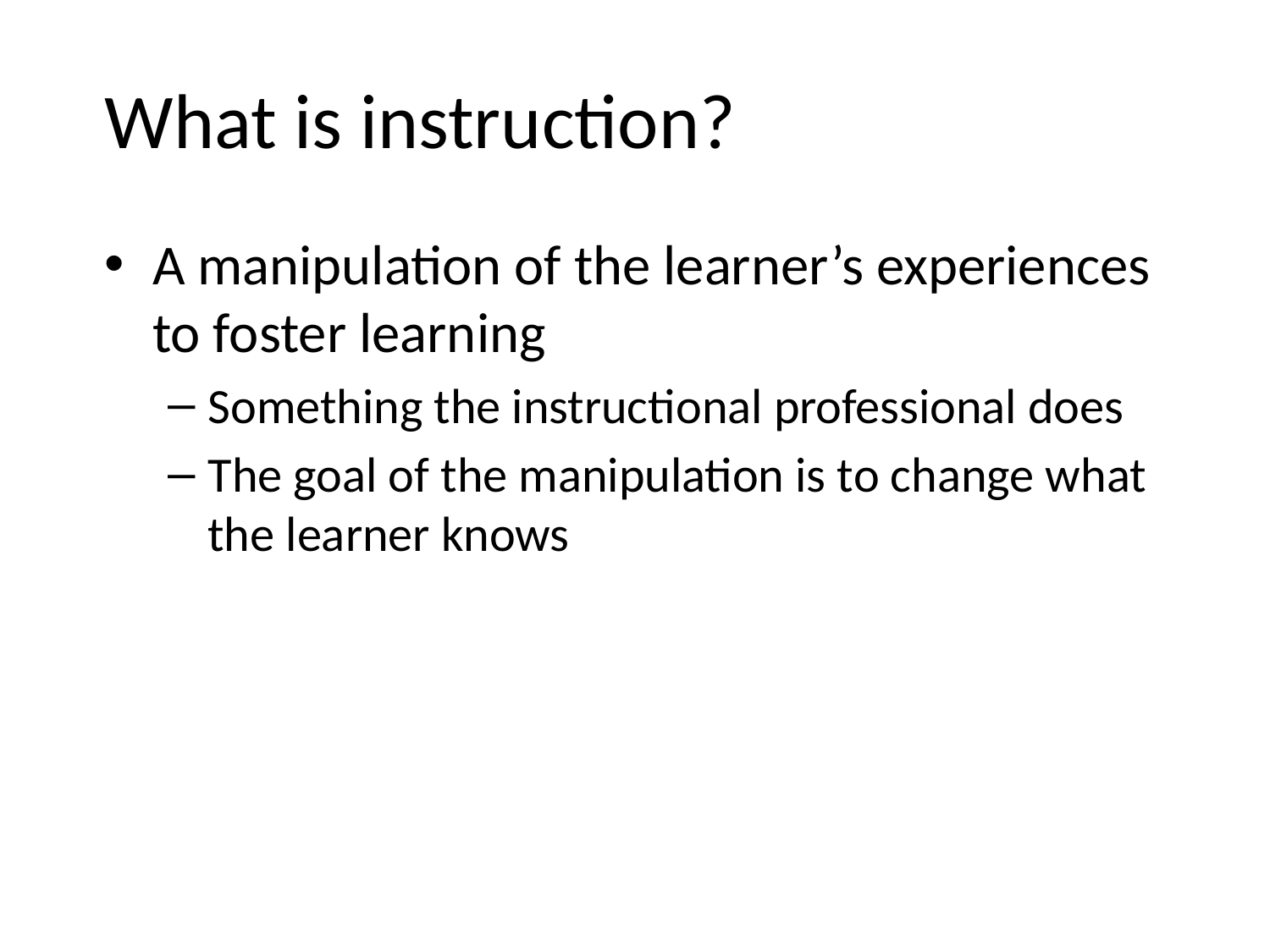

# What is instruction?
A manipulation of the learner’s experiences to foster learning
Something the instructional professional does
The goal of the manipulation is to change what the learner knows